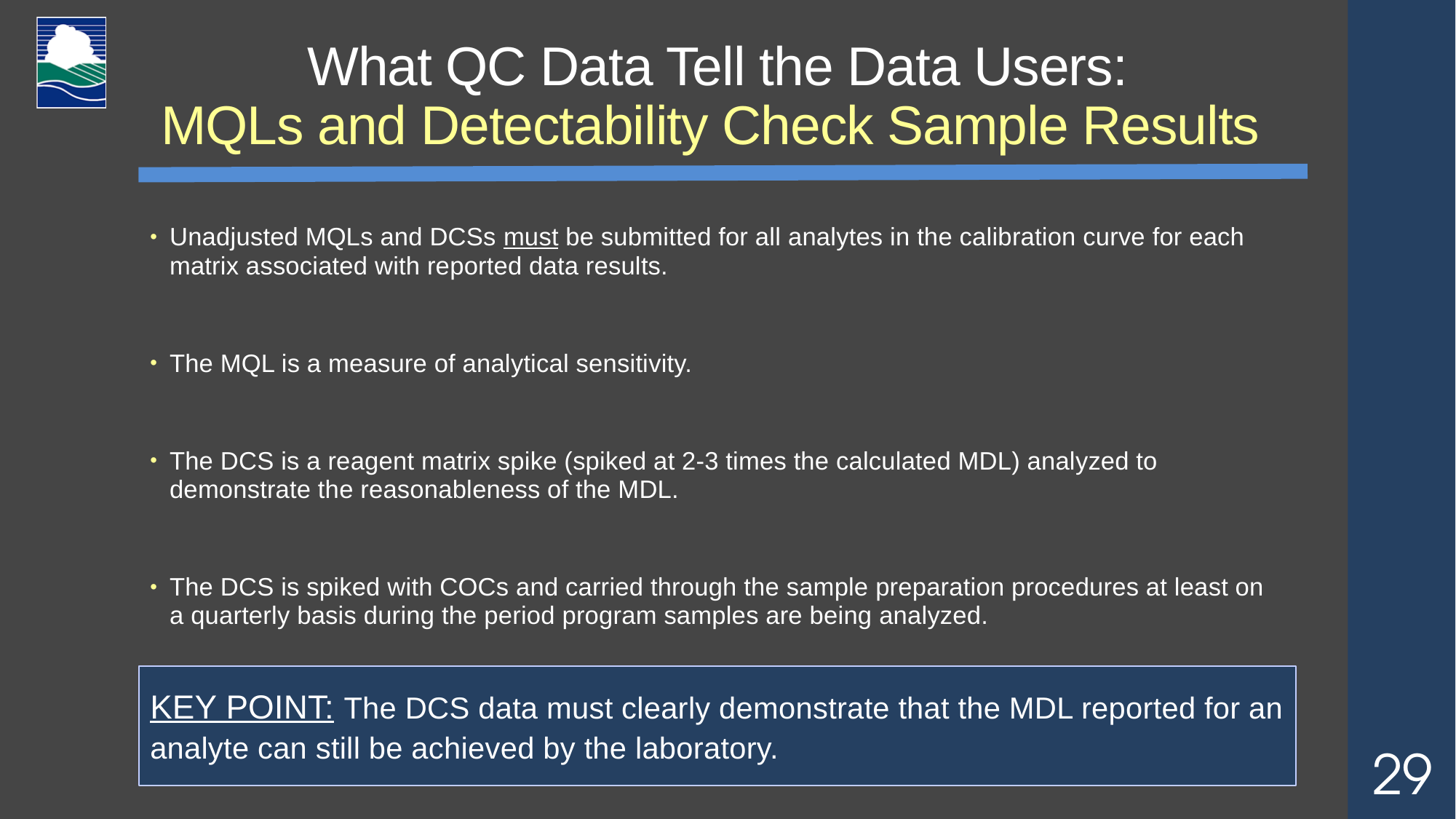

# What QC Data Tell the Data Users: MQLs and Detectability Check Sample Results
Unadjusted MQLs and DCSs must be submitted for all analytes in the calibration curve for each matrix associated with reported data results.

The MQL is a measure of analytical sensitivity.

The DCS is a reagent matrix spike (spiked at 2-3 times the calculated MDL) analyzed to demonstrate the reasonableness of the MDL.

The DCS is spiked with COCs and carried through the sample preparation procedures at least on a quarterly basis during the period program samples are being analyzed.
KEY POINT: The DCS data must clearly demonstrate that the MDL reported for an
analyte can still be achieved by the laboratory.
29